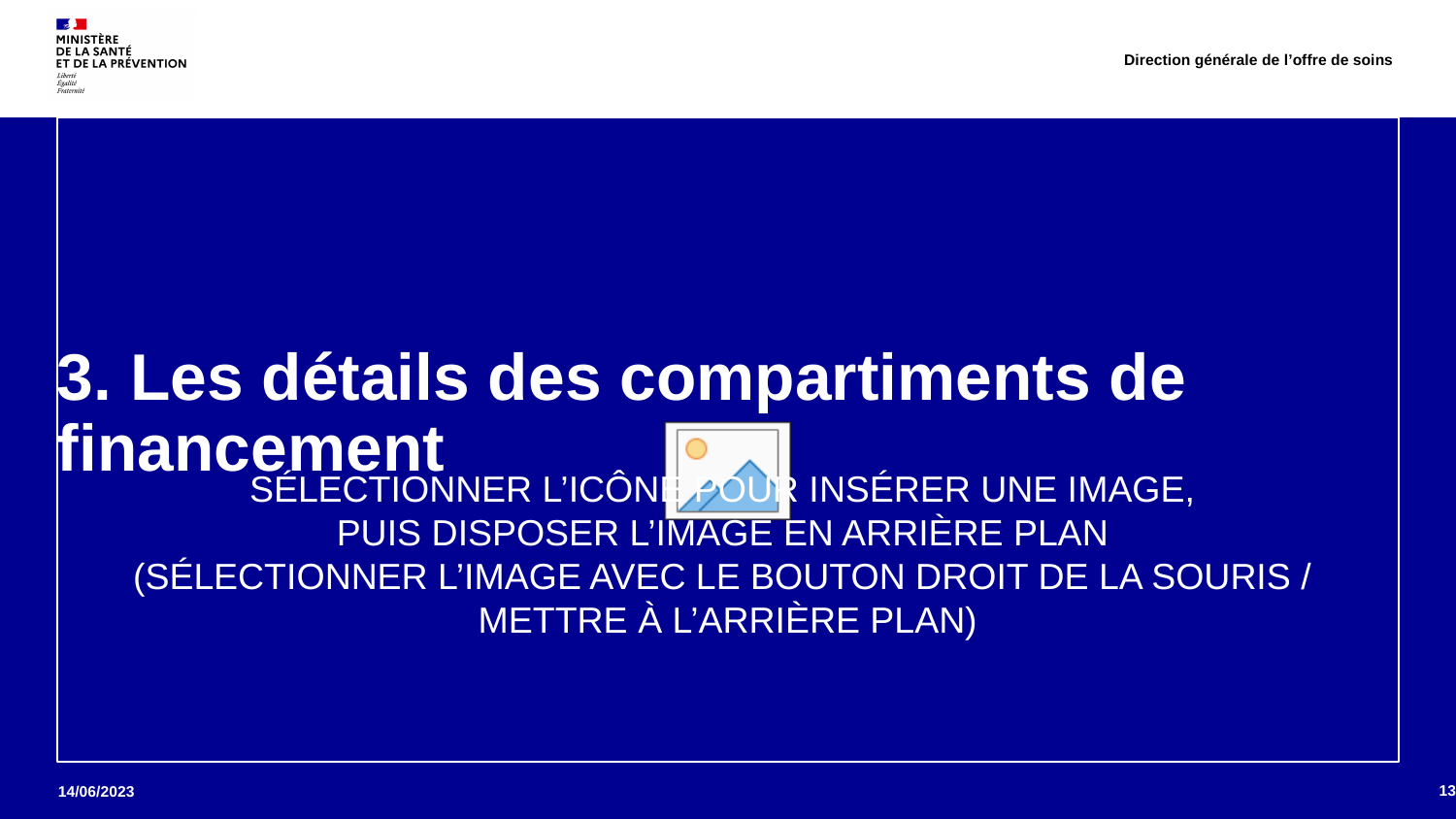

Direction générale de l’offre de soins

# 3. Les détails des compartiments de financement
13
14/06/2023